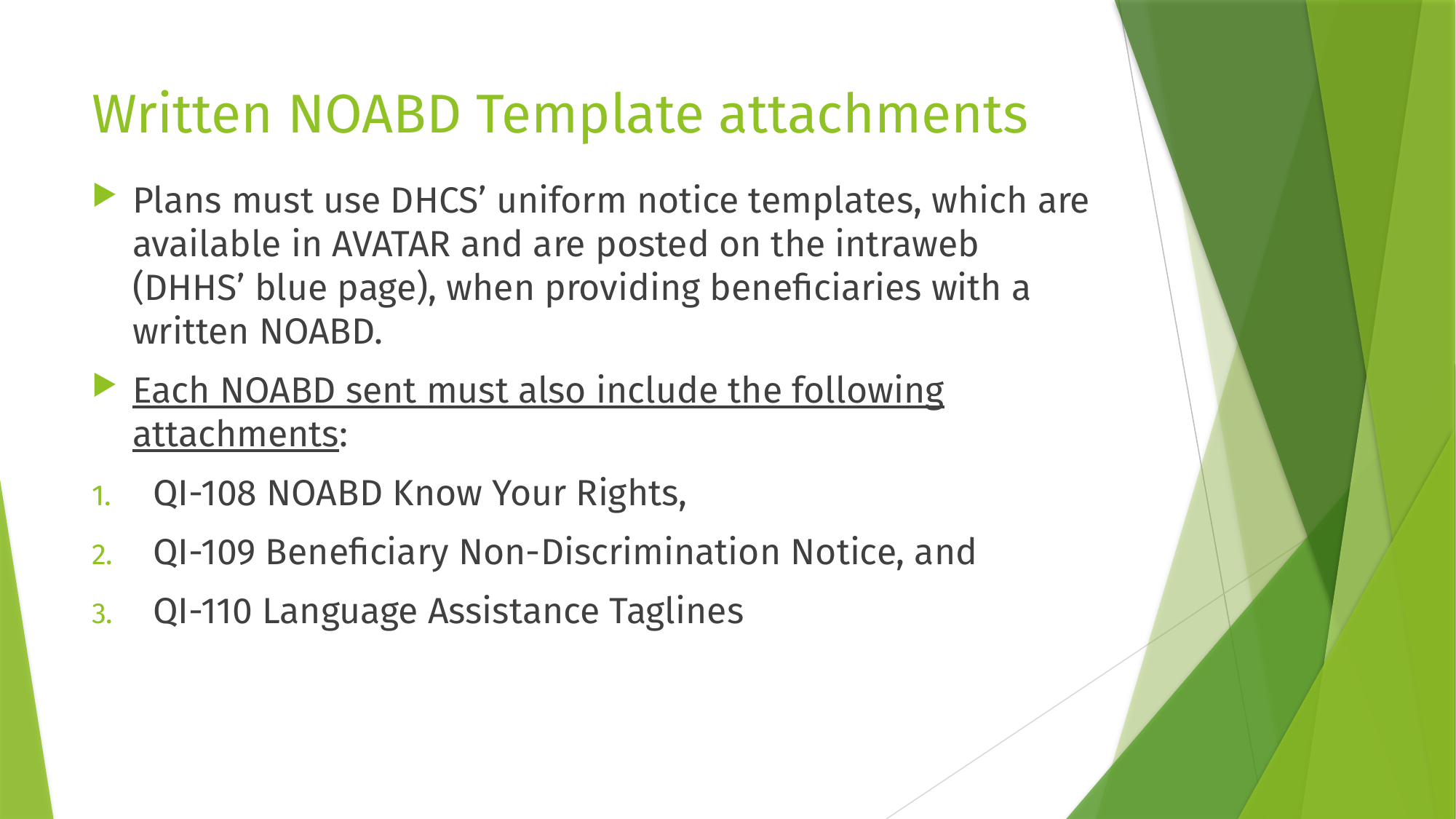

# Written NOABD Template attachments
Plans must use DHCS’ uniform notice templates, which are available in AVATAR and are posted on the intraweb (DHHS’ blue page), when providing beneficiaries with a written NOABD.
Each NOABD sent must also include the following attachments:
QI-108 NOABD Know Your Rights,
QI-109 Beneficiary Non-Discrimination Notice, and
QI-110 Language Assistance Taglines